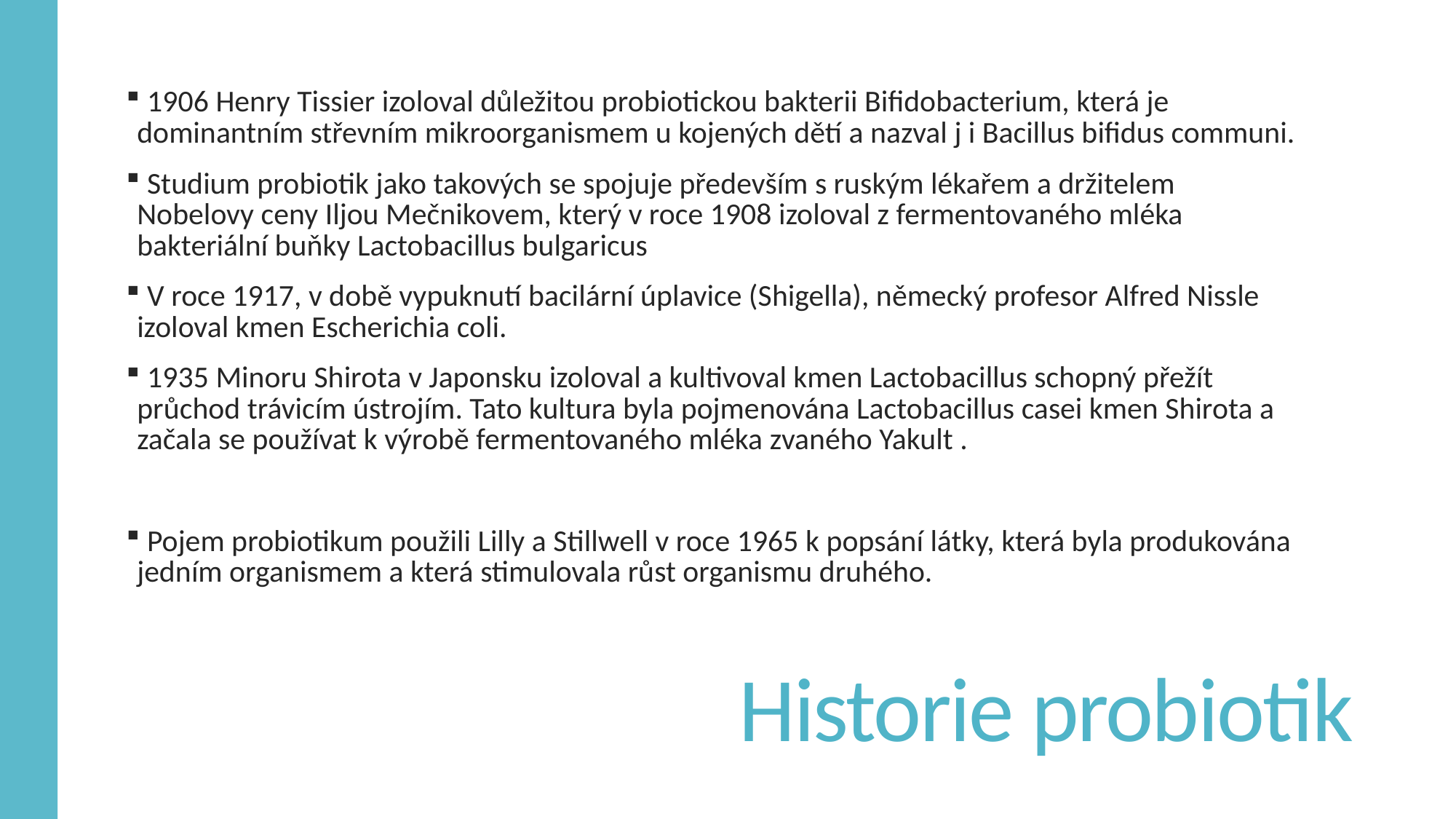

1906 Henry Tissier izoloval důležitou probiotickou bakterii Bifidobacterium, která je dominantním střevním mikroorganismem u kojených dětí a nazval j i Bacillus bifidus communi.
 Studium probiotik jako takových se spojuje především s ruským lékařem a držitelem Nobelovy ceny Iljou Mečnikovem, který v roce 1908 izoloval z fermentovaného mléka bakteriální buňky Lactobacillus bulgaricus
 V roce 1917, v době vypuknutí bacilární úplavice (Shigella), německý profesor Alfred Nissle izoloval kmen Escherichia coli.
 1935 Minoru Shirota v Japonsku izoloval a kultivoval kmen Lactobacillus schopný přežít průchod trávicím ústrojím. Tato kultura byla pojmenována Lactobacillus casei kmen Shirota a začala se používat k výrobě fermentovaného mléka zvaného Yakult .

 Pojem probiotikum použili Lilly a Stillwell v roce 1965 k popsání látky, která byla produkována jedním organismem a která stimulovala růst organismu druhého.

# Historie probiotik